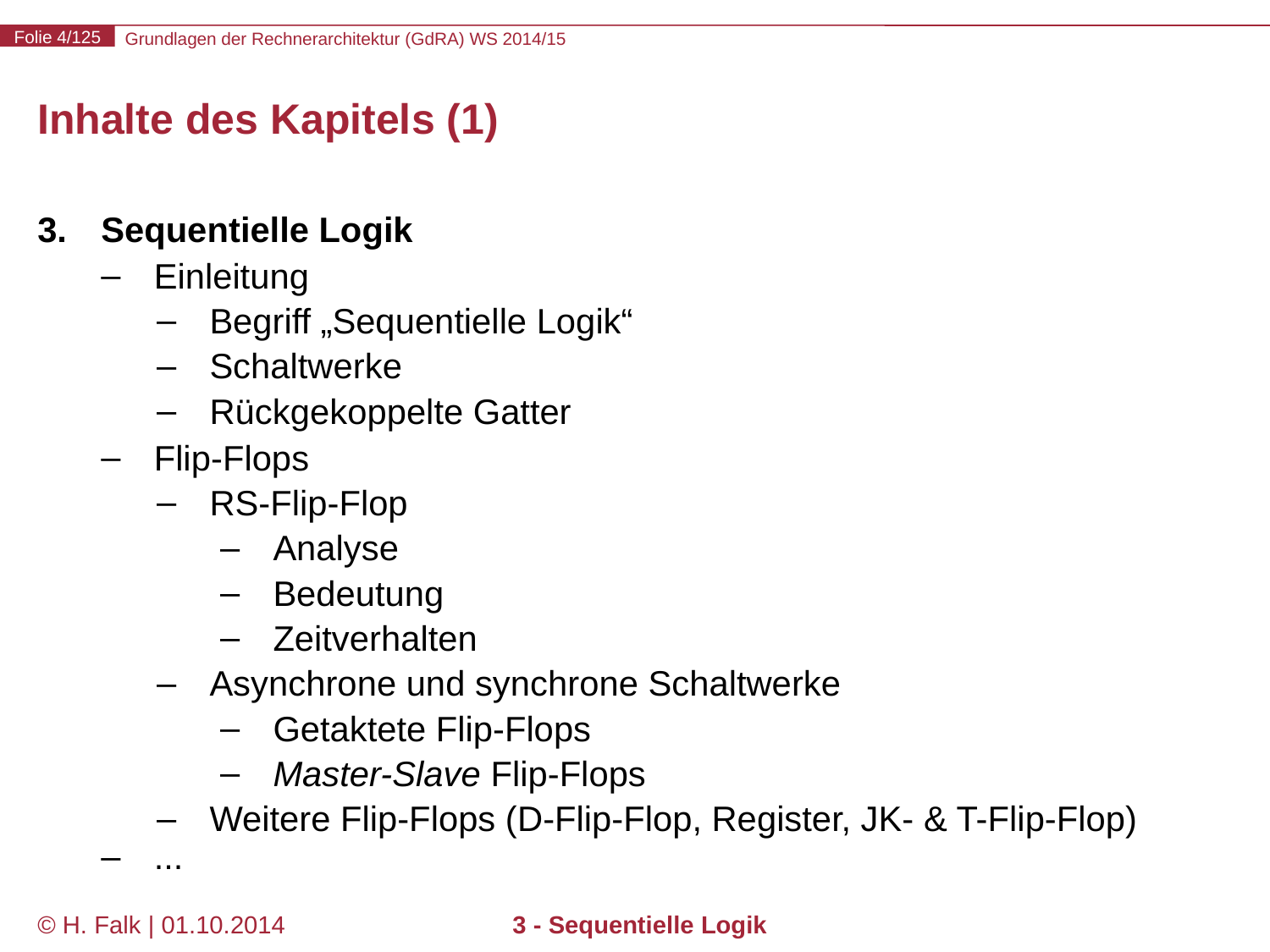

# Inhalte des Kapitels (1)
Sequentielle Logik
Einleitung
Begriff „Sequentielle Logik“
Schaltwerke
Rückgekoppelte Gatter
Flip-Flops
RS-Flip-Flop
Analyse
Bedeutung
Zeitverhalten
Asynchrone und synchrone Schaltwerke
Getaktete Flip-Flops
Master-Slave Flip-Flops
Weitere Flip-Flops (D-Flip-Flop, Register, JK- & T-Flip-Flop)
...
© H. Falk | 01.10.2014
3 - Sequentielle Logik